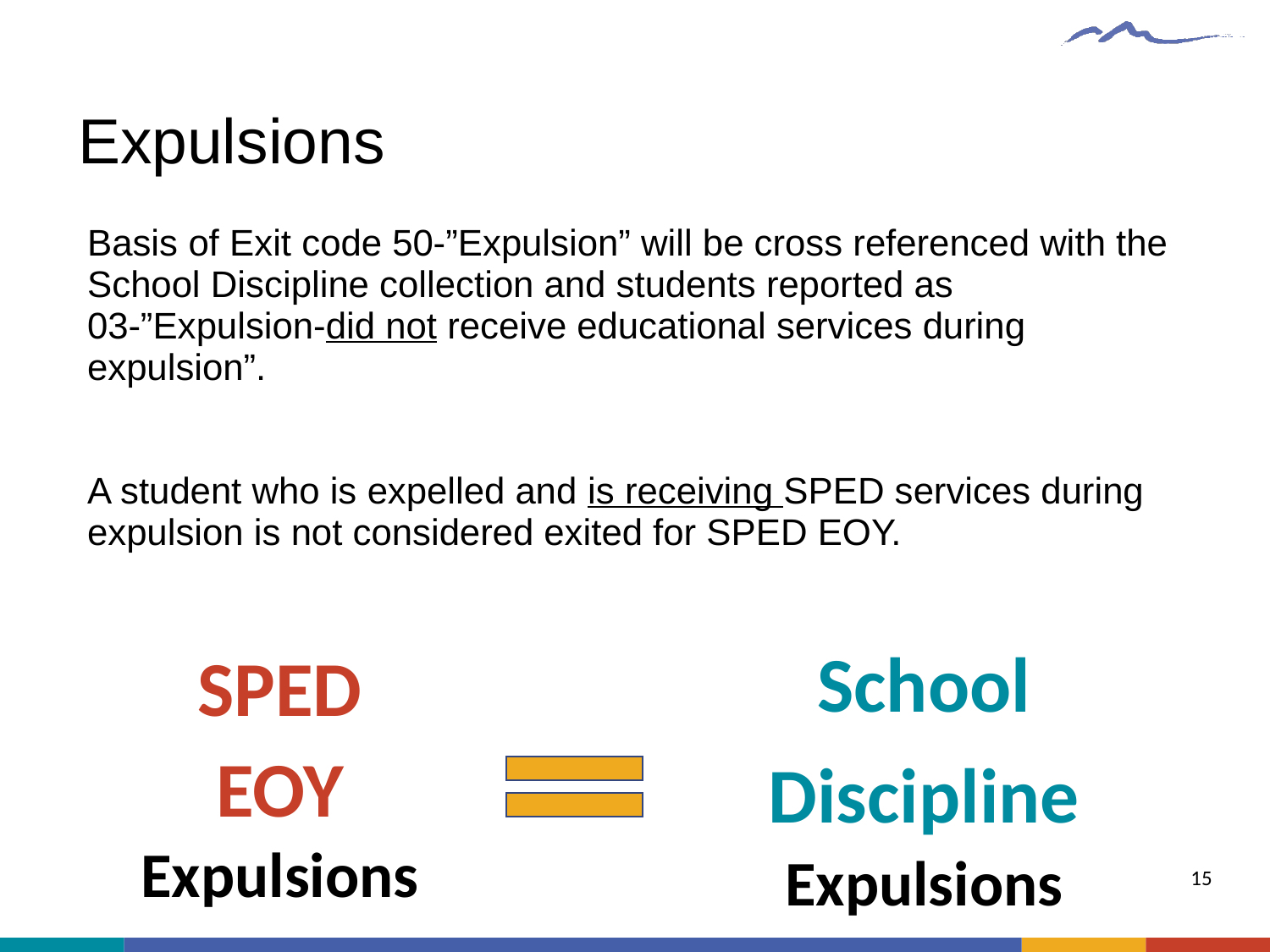

# Expulsions
| Basis of Exit code 50-”Expulsion” will be cross referenced with the School Discipline collection and students reported as 03-”Expulsion-did not receive educational services during expulsion”. A student who is expelled and is receiving SPED services during expulsion is not considered exited for SPED EOY. |
| --- |
|  |
School
Discipline Expulsions
SPED EOY Expulsions

15